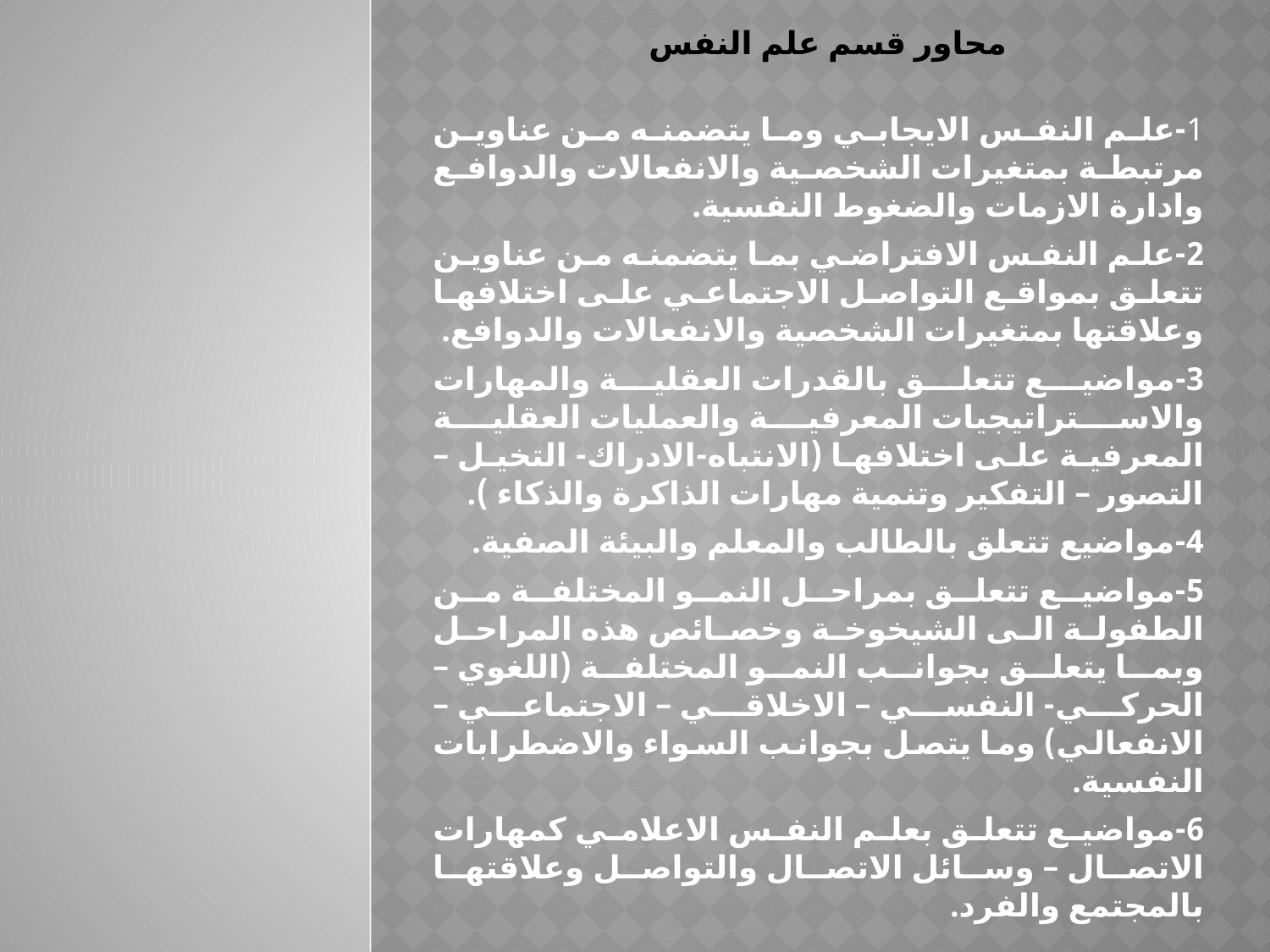

# محاور قسم علم النفس
1-علم النفس الايجابي وما يتضمنه من عناوين مرتبطة بمتغيرات الشخصية والانفعالات والدوافع وادارة الازمات والضغوط النفسية.
2-علم النفس الافتراضي بما يتضمنه من عناوين تتعلق بمواقع التواصل الاجتماعي على اختلافها وعلاقتها بمتغيرات الشخصية والانفعالات والدوافع.
3-مواضيع تتعلق بالقدرات العقلية والمهارات والاستراتيجيات المعرفية والعمليات العقلية المعرفية على اختلافها (الانتباه-الادراك- التخيل – التصور – التفكير وتنمية مهارات الذاكرة والذكاء ).
4-مواضيع تتعلق بالطالب والمعلم والبيئة الصفية.
5-مواضيع تتعلق بمراحل النمو المختلفة من الطفولة الى الشيخوخة وخصائص هذه المراحل وبما يتعلق بجوانب النمو المختلفة (اللغوي – الحركي- النفسي – الاخلاقي – الاجتماعي – الانفعالي) وما يتصل بجوانب السواء والاضطرابات النفسية.
6-مواضيع تتعلق بعلم النفس الاعلامي كمهارات الاتصال – وسائل الاتصال والتواصل وعلاقتها بالمجتمع والفرد.